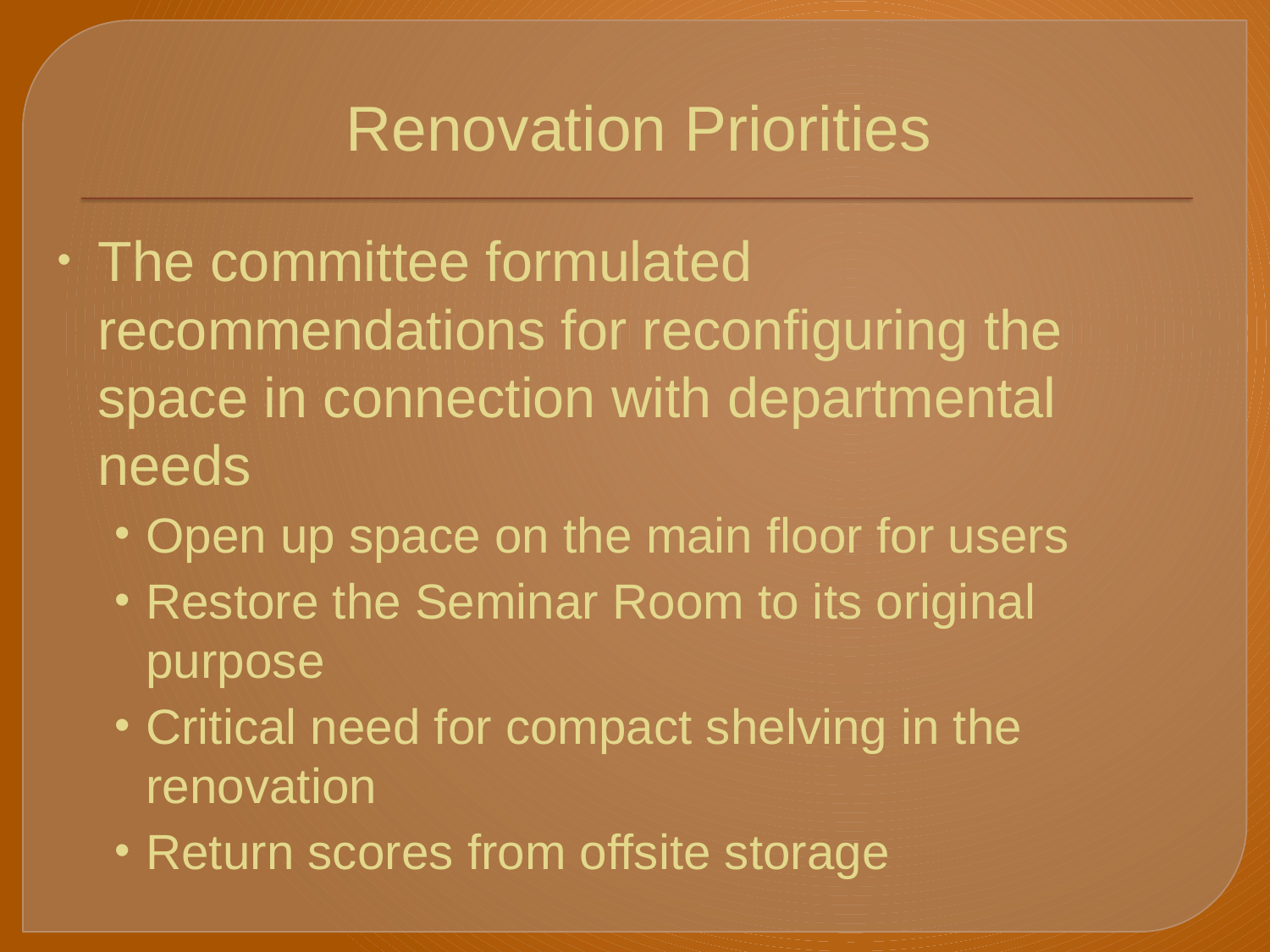

# Renovation Priorities

The committee formulated recommendations for reconfiguring the space in connection with departmental needs
Open up space on the main floor for users
Restore the Seminar Room to its original purpose
Critical need for compact shelving in the renovation
Return scores from offsite storage